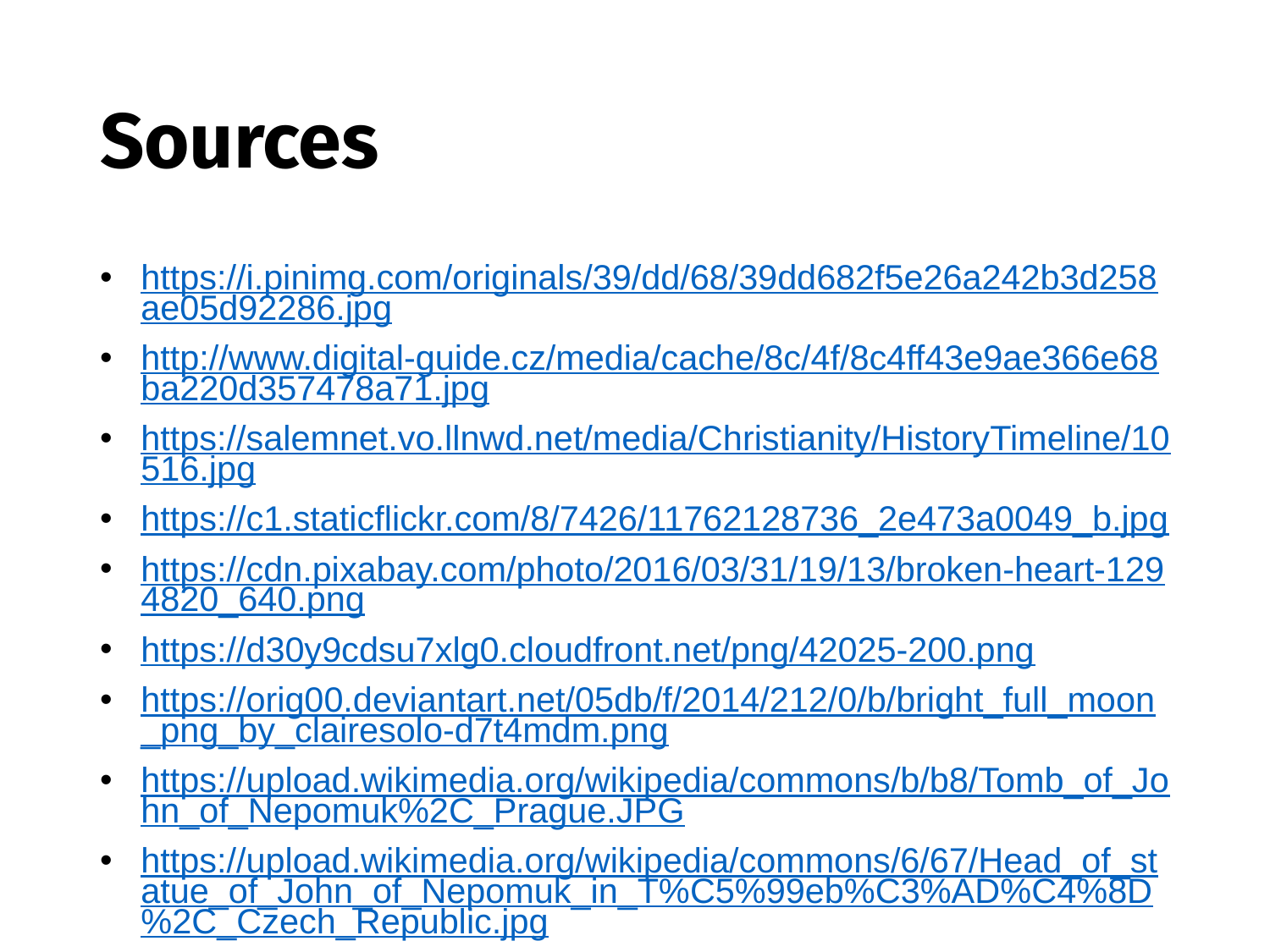

# Sources
https://i.pinimg.com/originals/39/dd/68/39dd682f5e26a242b3d258ae05d92286.jpg
http://www.digital-guide.cz/media/cache/8c/4f/8c4ff43e9ae366e68ba220d357478a71.jpg
https://salemnet.vo.llnwd.net/media/Christianity/HistoryTimeline/10516.jpg
https://c1.staticflickr.com/8/7426/11762128736_2e473a0049_b.jpg
https://cdn.pixabay.com/photo/2016/03/31/19/13/broken-heart-1294820_640.png
https://d30y9cdsu7xlg0.cloudfront.net/png/42025-200.png
https://orig00.deviantart.net/05db/f/2014/212/0/b/bright_full_moon_png_by_clairesolo-d7t4mdm.png
https://upload.wikimedia.org/wikipedia/commons/b/b8/Tomb_of_John_of_Nepomuk%2C_Prague.JPG
https://upload.wikimedia.org/wikipedia/commons/6/67/Head_of_statue_of_John_of_Nepomuk_in_T%C5%99eb%C3%AD%C4%8D%2C_Czech_Republic.jpg
https://upload.wikimedia.org/wikipedia/commons/8/80/Charles_Bridge_-_Prague%2C_Czech_Republic_-_panoramio.jpg
https://ayankeeinprague.files.wordpress.com/2013/03/img_0933.jpg
https://upload.wikimedia.org/wikipedia/commons/a/a2/Celakovice_Jan_Nepomucky_1.jpg